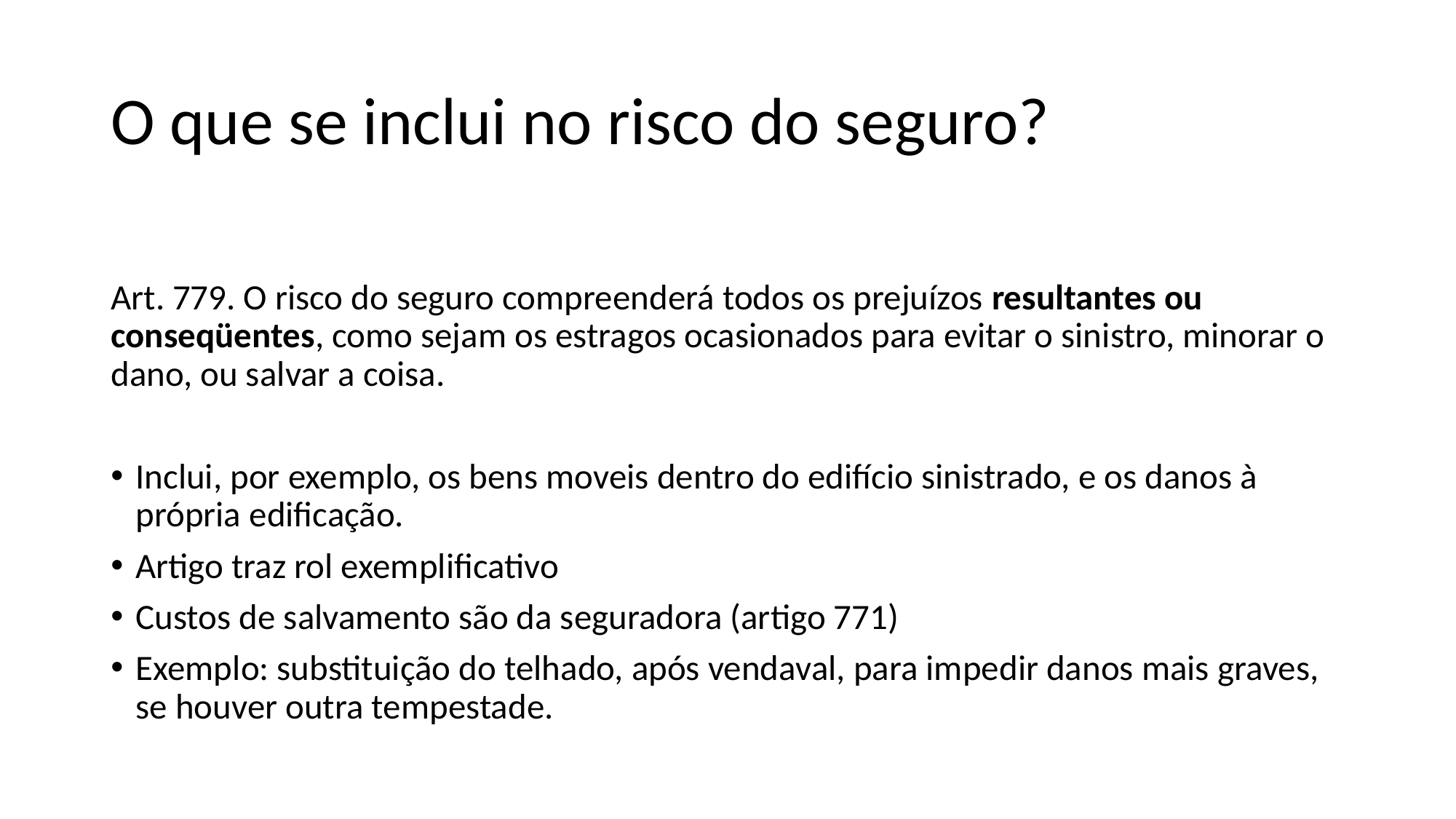

# O que se inclui no risco do seguro?

Art. 779. O risco do seguro compreenderá todos os prejuízos resultantes ou conseqüentes, como sejam os estragos ocasionados para evitar o sinistro, minorar o dano, ou salvar a coisa.

Inclui, por exemplo, os bens moveis dentro do edifício sinistrado, e os danos à própria edificação.
Artigo traz rol exemplificativo
Custos de salvamento são da seguradora (artigo 771)
Exemplo: substituição do telhado, após vendaval, para impedir danos mais graves, se houver outra tempestade.